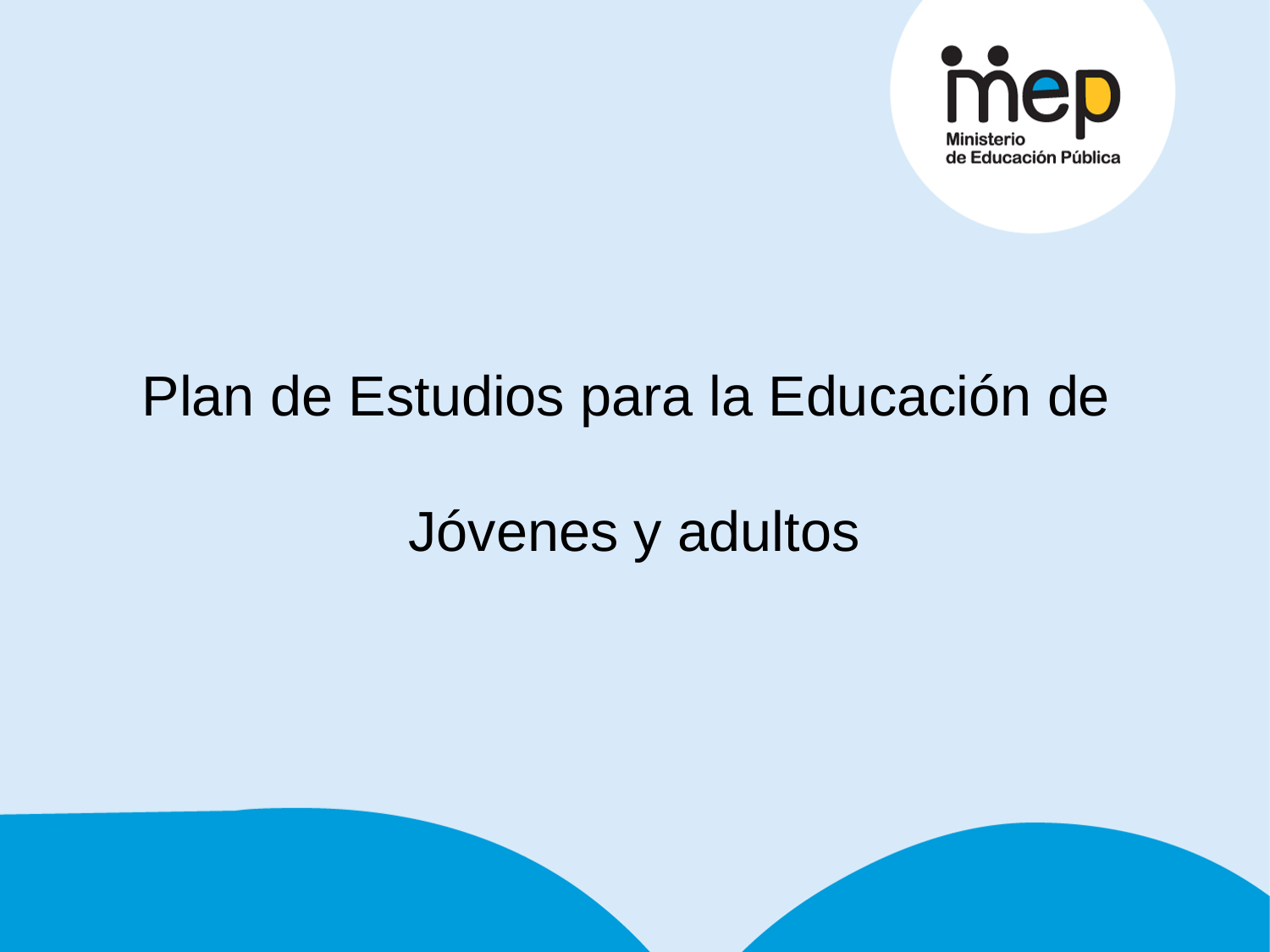

Plan de Estudios para la Educación de  Jóvenes y adultos